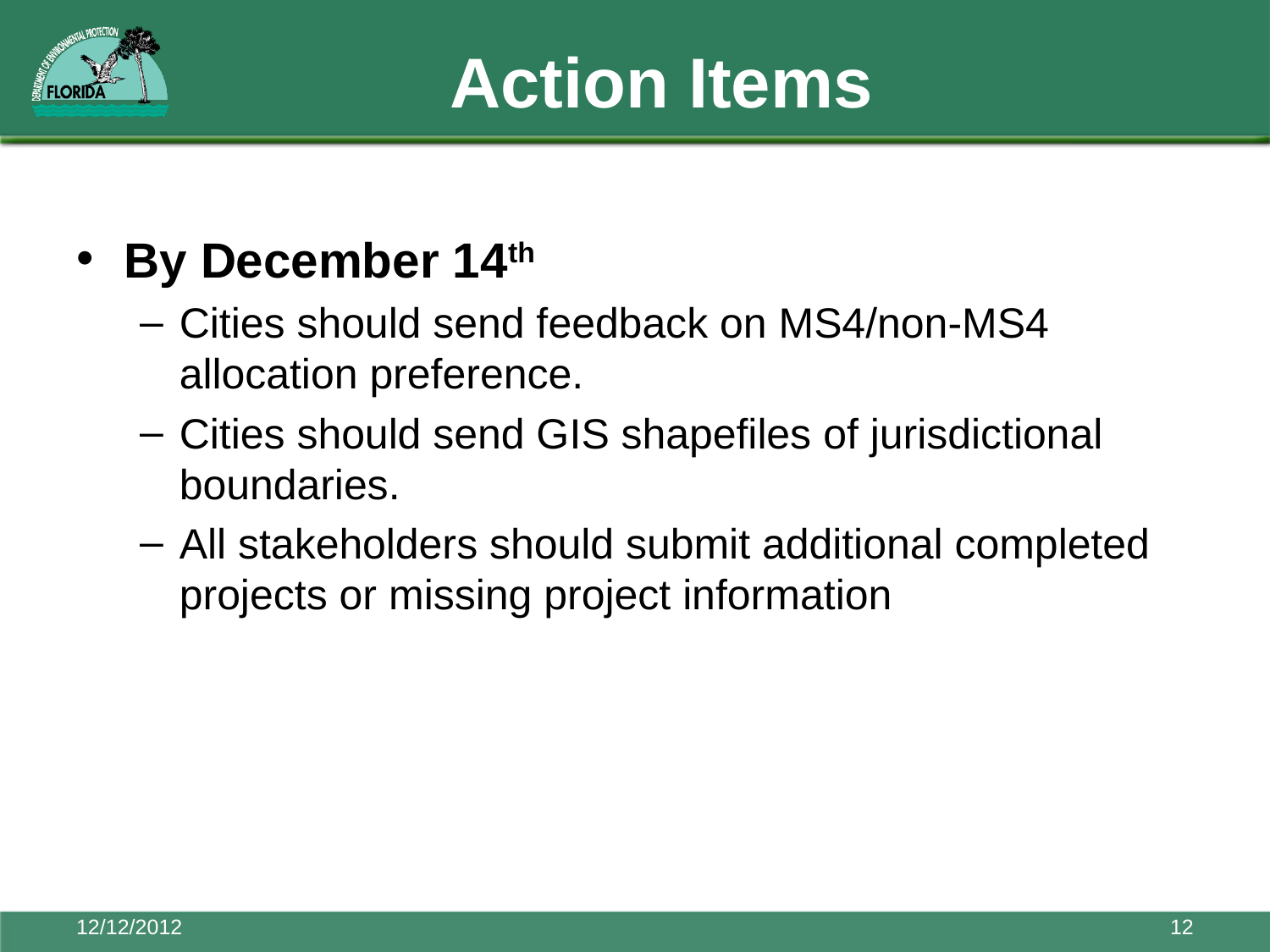

# Action Items
By December 14th
Cities should send feedback on MS4/non-MS4 allocation preference.
Cities should send GIS shapefiles of jurisdictional boundaries.
All stakeholders should submit additional completed projects or missing project information
12/12/2012
12